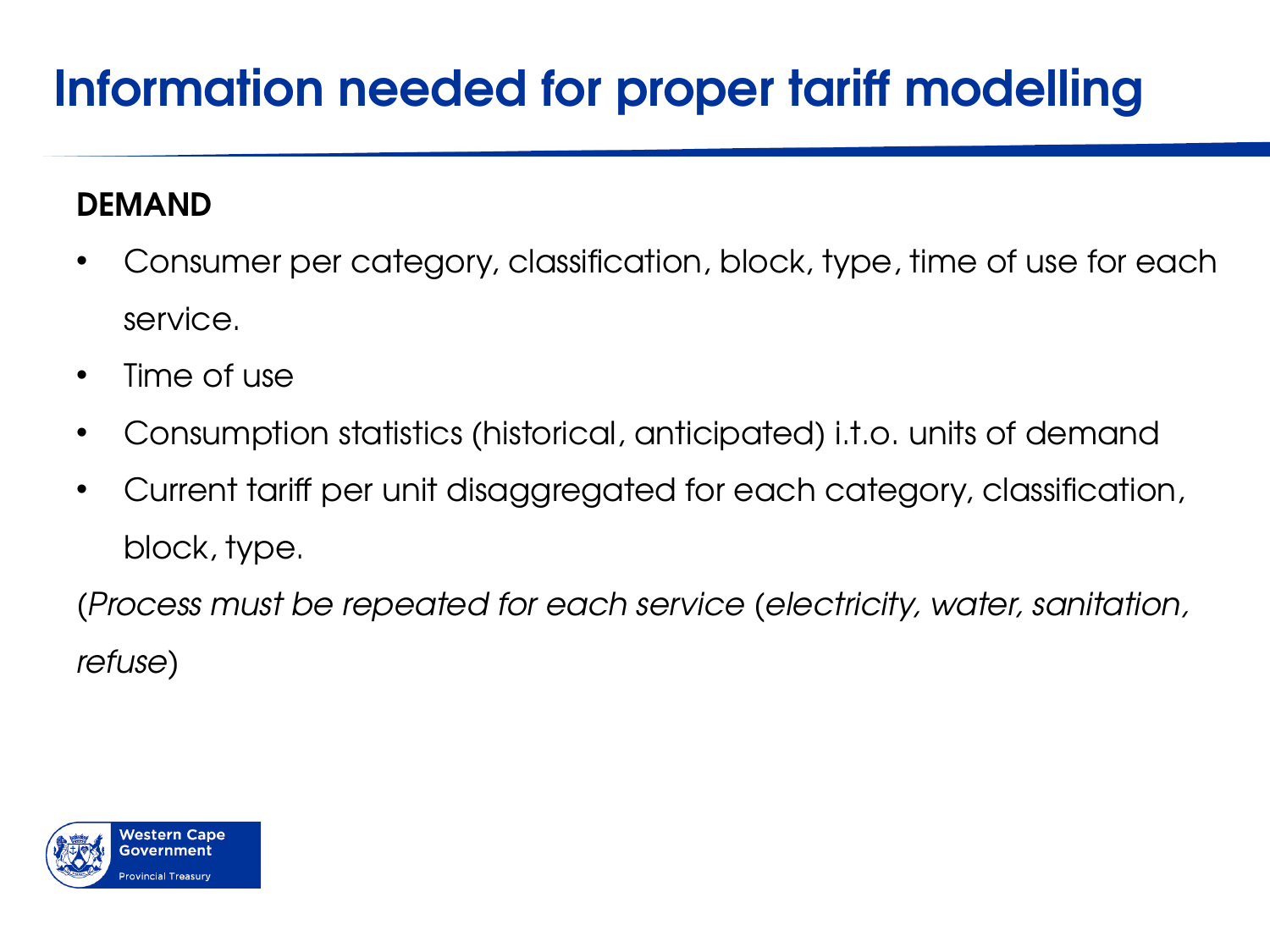

# Information needed for proper tariff modelling
DEMAND
Consumer per category, classification, block, type, time of use for each service.
Time of use
Consumption statistics (historical, anticipated) i.t.o. units of demand
Current tariff per unit disaggregated for each category, classification, block, type.
(Process must be repeated for each service (electricity, water, sanitation, refuse)